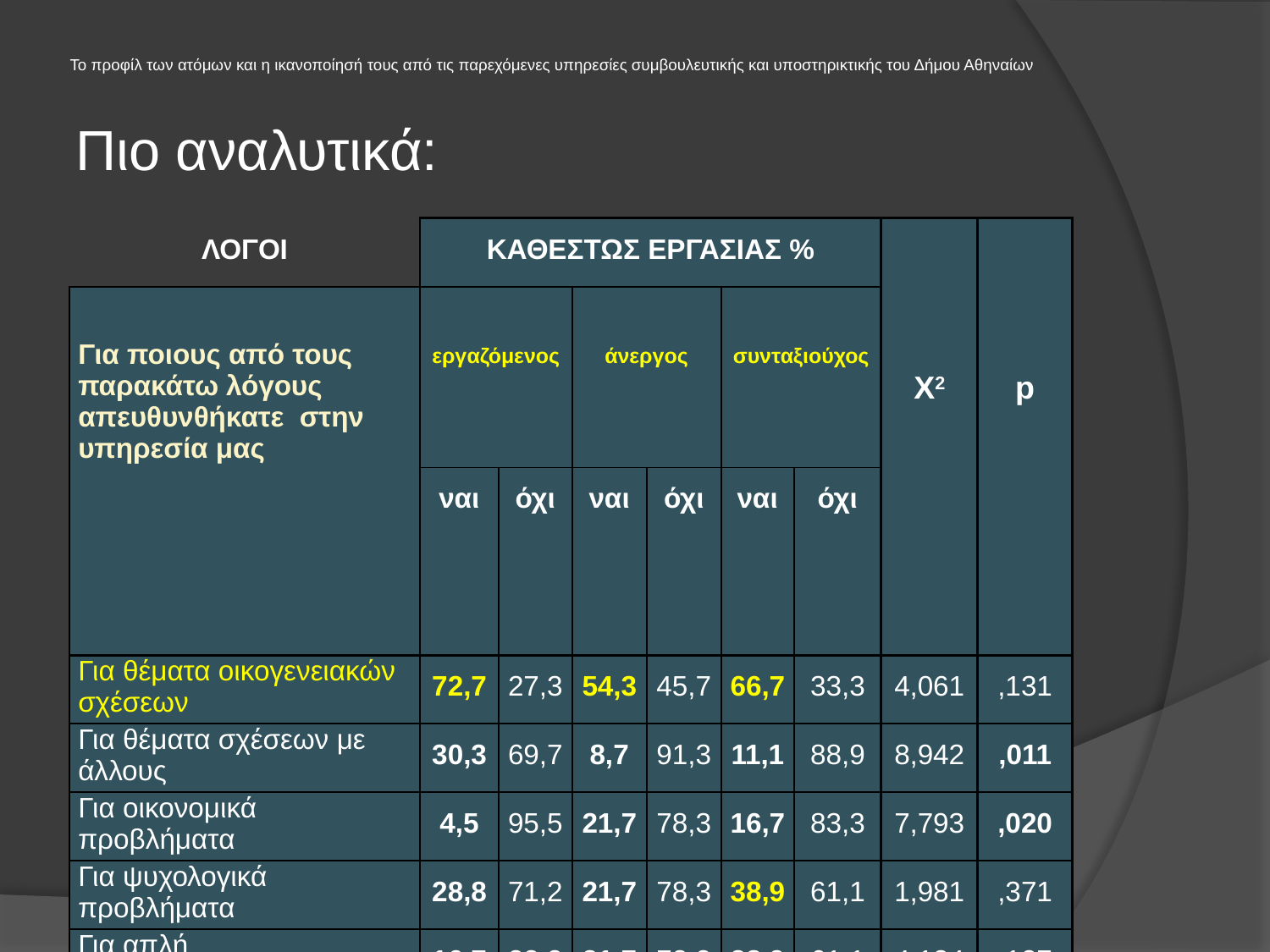

Το προφίλ των ατόμων και η ικανοποίησή τους από τις παρεχόμενες υπηρεσίες συμβουλευτικής και υποστηρικτικής του Δήμου Αθηναίων
# Πιο αναλυτικά:
| ΛΟΓΟΙ | ΚΑΘΕΣΤΩΣ ΕΡΓΑΣΙΑΣ % |  |  |  |  |  | Χ2 | p |
| --- | --- | --- | --- | --- | --- | --- | --- | --- |
| Για ποιους από τους παρακάτω λόγους απευθυνθήκατε στην υπηρεσία μας | εργαζόμενος |  | άνεργος |  | συνταξιούχος |  |  |  |
|  | ναι | όχι | ναι | όχι | ναι | όχι |  |  |
| Για θέματα οικογενειακών σχέσεων | 72,7 | 27,3 | 54,3 | 45,7 | 66,7 | 33,3 | 4,061 | ,131 |
| Για θέματα σχέσεων με άλλους | 30,3 | 69,7 | 8,7 | 91,3 | 11,1 | 88,9 | 8,942 | ,011 |
| Για οικονομικά προβλήματα | 4,5 | 95,5 | 21,7 | 78,3 | 16,7 | 83,3 | 7,793 | ,020 |
| Για ψυχολογικά προβλήματα | 28,8 | 71,2 | 21,7 | 78,3 | 38,9 | 61,1 | 1,981 | ,371 |
| Για απλή ενημέρωση/πληροφόρηση | 16,7 | 83,3 | 21,7 | 78,3 | 38,9 | 61,1 | 4,134 | ,127 |